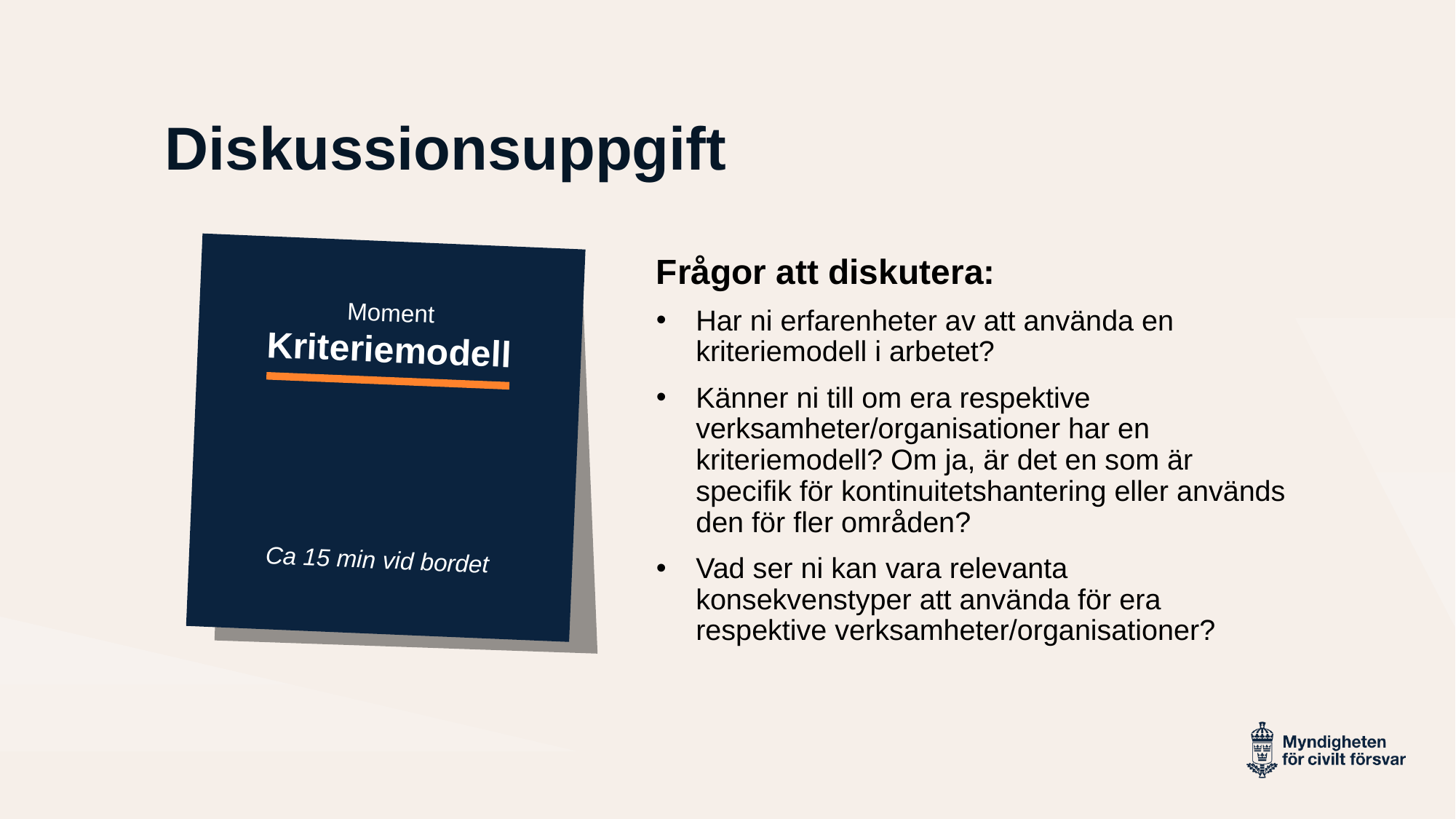

# Diskussionsuppgift
Frågor att diskutera:
Moment
Kriteriemodell

Ca 15 min vid bordet

Har ni erfarenheter av att använda en kriteriemodell i arbetet?
Känner ni till om era respektive verksamheter/organisationer har en kriteriemodell? Om ja, är det en som är specifik för kontinuitetshantering eller används den för fler områden?
Vad ser ni kan vara relevanta konsekvenstyper att använda för era respektive verksamheter/organisationer?